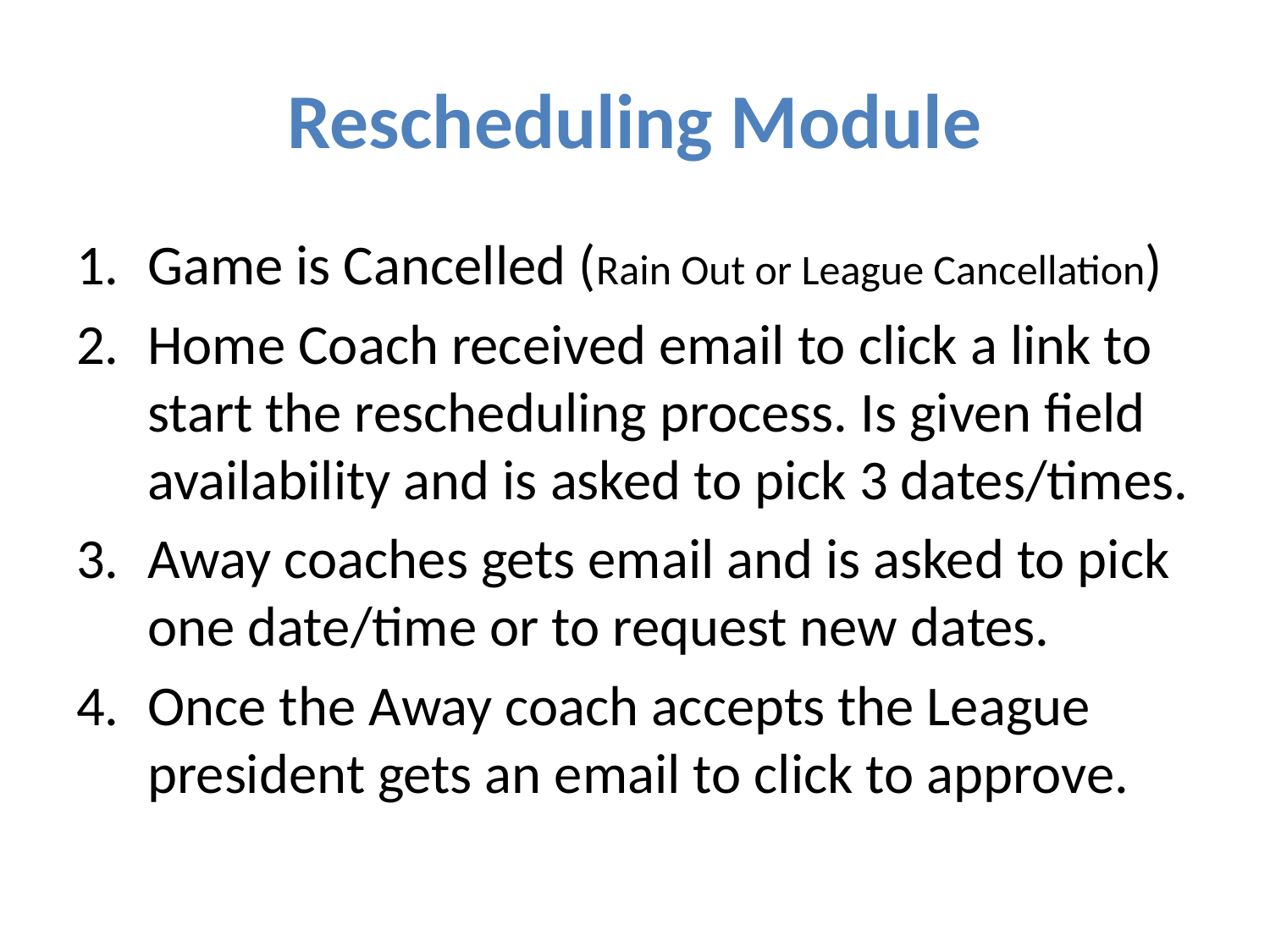

# Rescheduling Module
Game is Cancelled (Rain Out or League Cancellation)
Home Coach received email to click a link to start the rescheduling process. Is given field availability and is asked to pick 3 dates/times.
Away coaches gets email and is asked to pick one date/time or to request new dates.
Once the Away coach accepts the League president gets an email to click to approve.